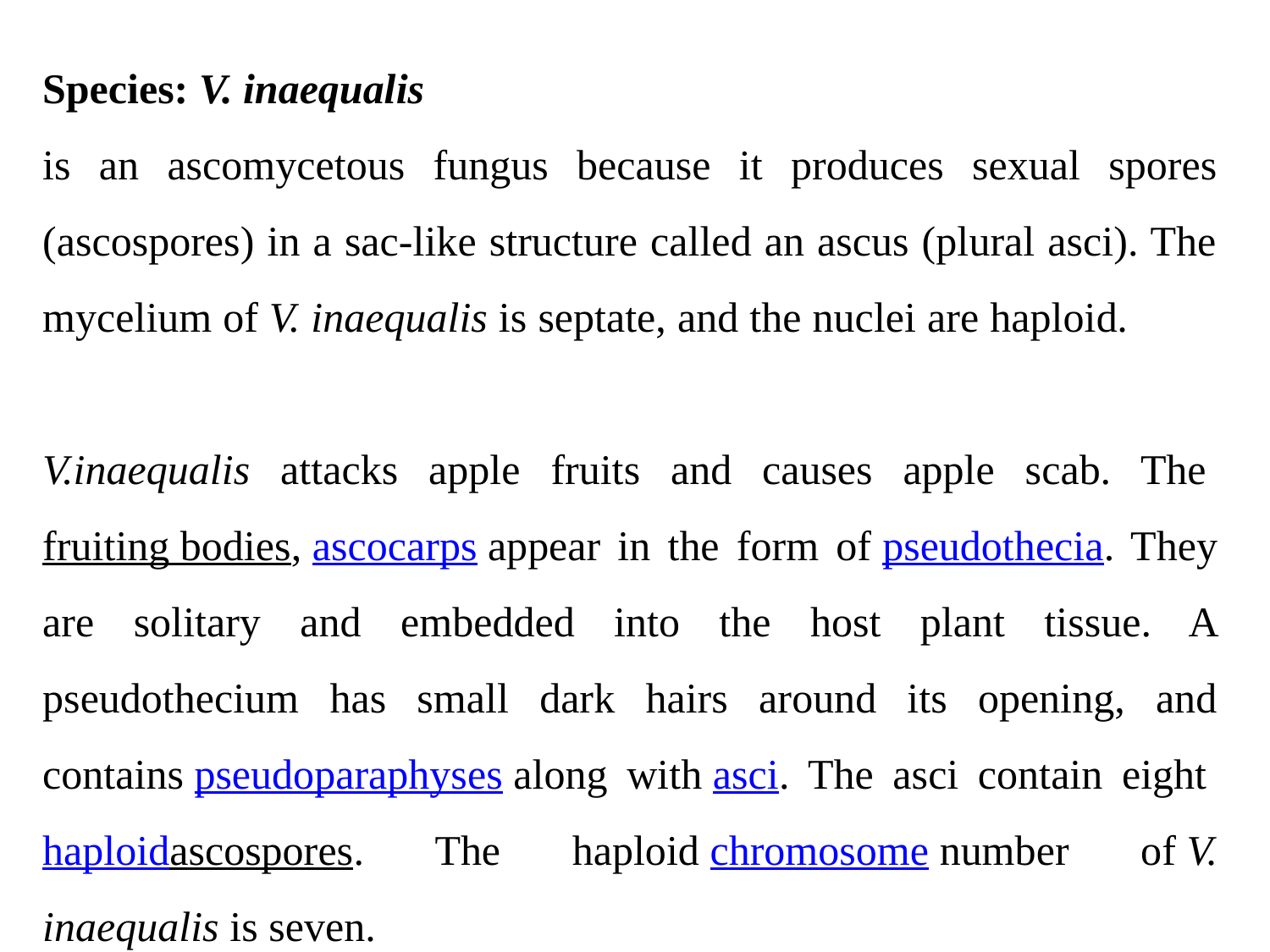

Species: V. inaequalis
is an ascomycetous fungus because it produces sexual spores (ascospores) in a sac-like structure called an ascus (plural asci). The mycelium of V. inaequalis is septate, and the nuclei are haploid.
V.inaequalis attacks apple fruits and causes apple scab. The fruiting bodies, ascocarps appear in the form of pseudothecia. They are solitary and embedded into the host plant tissue. A pseudothecium has small dark hairs around its opening, and contains pseudoparaphyses along with asci. The asci contain eight haploidascospores. The haploid chromosome number of V. inaequalis is seven.